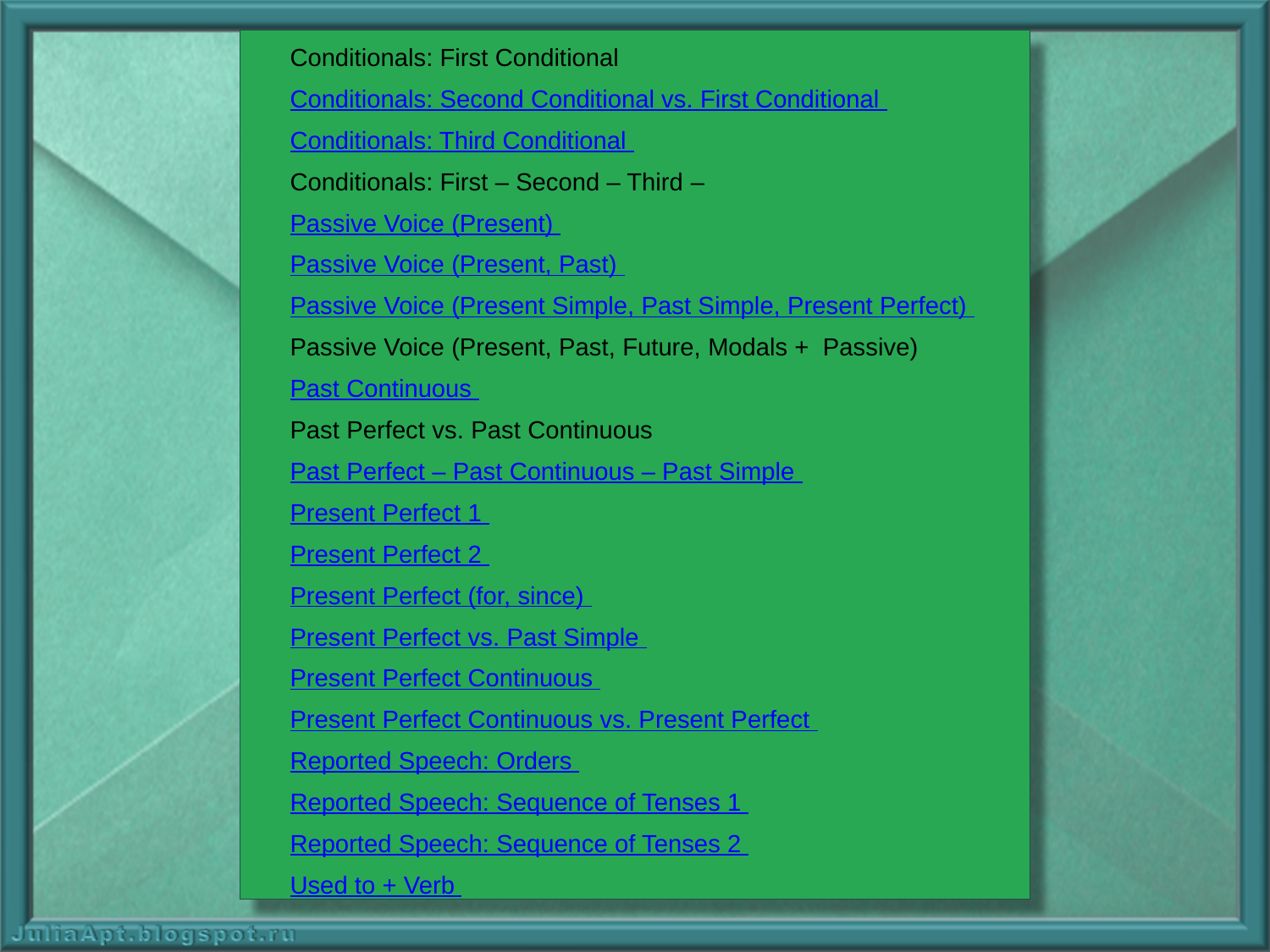

Conditionals: First Conditional
Conditionals: Second Conditional vs. First Conditional
Conditionals: Third Conditional
Conditionals: First – Second – Third –
Passive Voice (Present)
Passive Voice (Present, Past)
Passive Voice (Present Simple, Past Simple, Present Perfect)
Passive Voice (Present, Past, Future, Modals +  Passive)
Past Continuous
Past Perfect vs. Past Continuous
Past Perfect – Past Continuous – Past Simple
Present Perfect 1
Present Perfect 2
Present Perfect (for, since)
Present Perfect vs. Past Simple
Present Perfect Continuous
Present Perfect Continuous vs. Present Perfect
Reported Speech: Orders
Reported Speech: Sequence of Tenses 1
Reported Speech: Sequence of Tenses 2
Used to + Verb